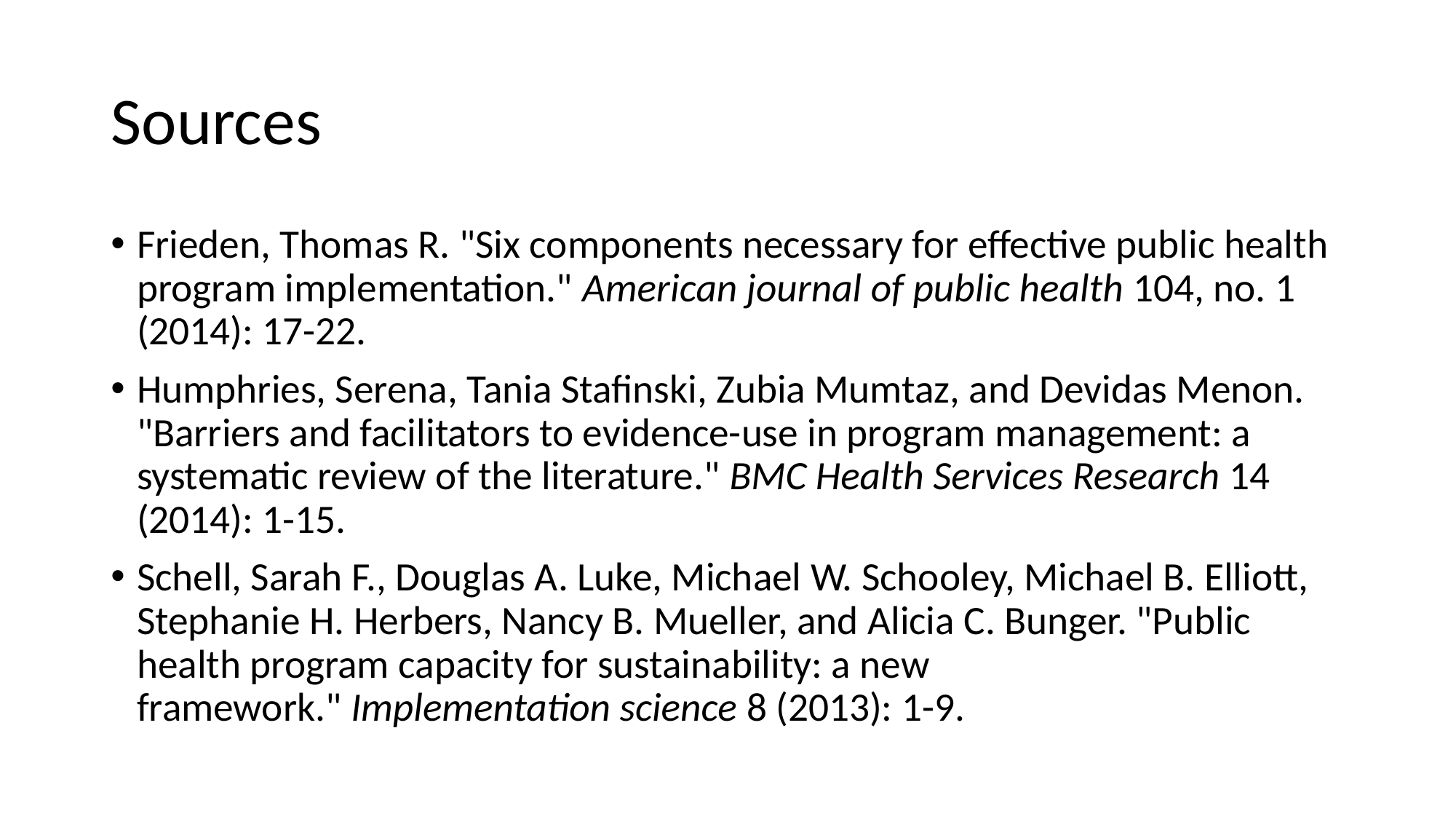

# Sources
Frieden, Thomas R. "Six components necessary for effective public health program implementation." American journal of public health 104, no. 1 (2014): 17-22.
Humphries, Serena, Tania Stafinski, Zubia Mumtaz, and Devidas Menon. "Barriers and facilitators to evidence-use in program management: a systematic review of the literature." BMC Health Services Research 14 (2014): 1-15.
Schell, Sarah F., Douglas A. Luke, Michael W. Schooley, Michael B. Elliott, Stephanie H. Herbers, Nancy B. Mueller, and Alicia C. Bunger. "Public health program capacity for sustainability: a new framework." Implementation science 8 (2013): 1-9.